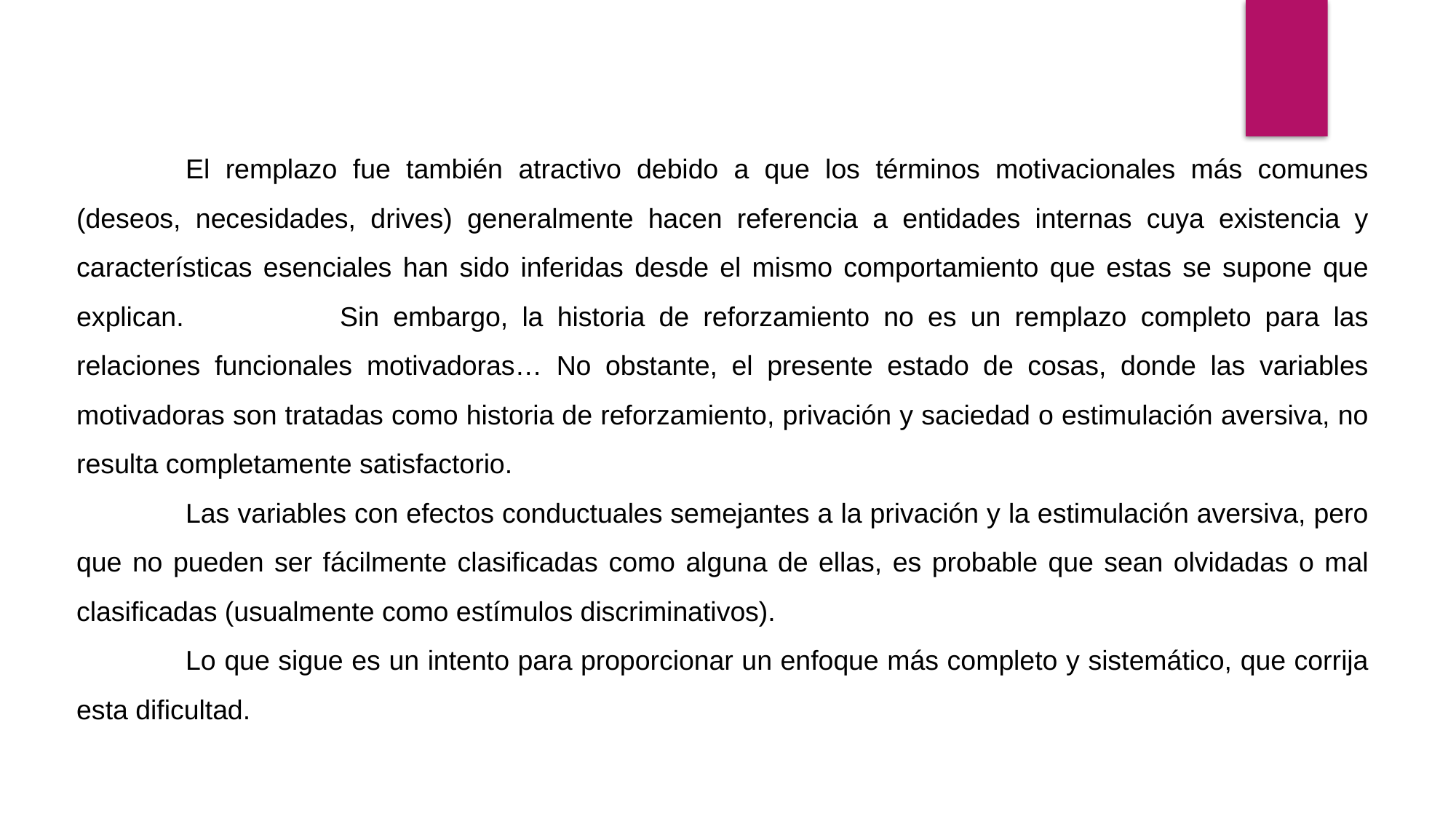

El remplazo fue también atractivo debido a que los términos motivacionales más comunes (deseos, necesidades, drives) generalmente hacen referencia a entidades internas cuya existencia y características esenciales han sido inferidas desde el mismo comportamiento que estas se supone que explican.	       	Sin embargo, la historia de reforzamiento no es un remplazo completo para las relaciones funcionales motivadoras… No obstante, el presente estado de cosas, donde las variables motivadoras son tratadas como historia de reforzamiento, privación y saciedad o estimulación aversiva, no resulta completamente satisfactorio.
	Las variables con efectos conductuales semejantes a la privación y la estimulación aversiva, pero que no pueden ser fácilmente clasificadas como alguna de ellas, es probable que sean olvidadas o mal clasificadas (usualmente como estímulos discriminativos).
	Lo que sigue es un intento para proporcionar un enfoque más completo y sistemático, que corrija esta dificultad.